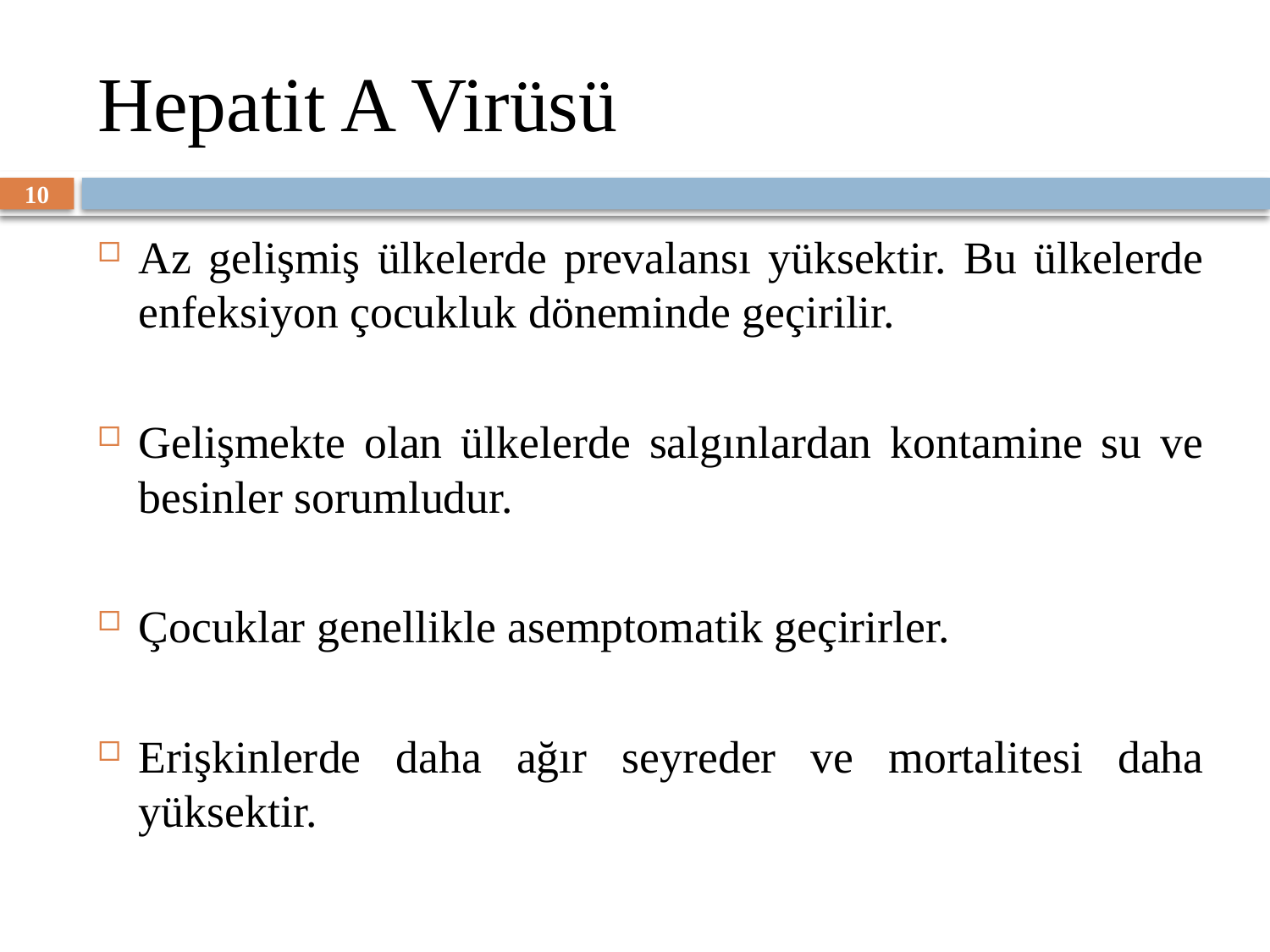

# Hepatit A Virüsü
10
Az gelişmiş ülkelerde prevalansı yüksektir. Bu ülkelerde enfeksiyon çocukluk döneminde geçirilir.

Gelişmekte olan ülkelerde salgınlardan kontamine su ve besinler sorumludur.

Çocuklar genellikle asemptomatik geçirirler.

Erişkinlerde daha ağır seyreder ve mortalitesi daha yüksektir.